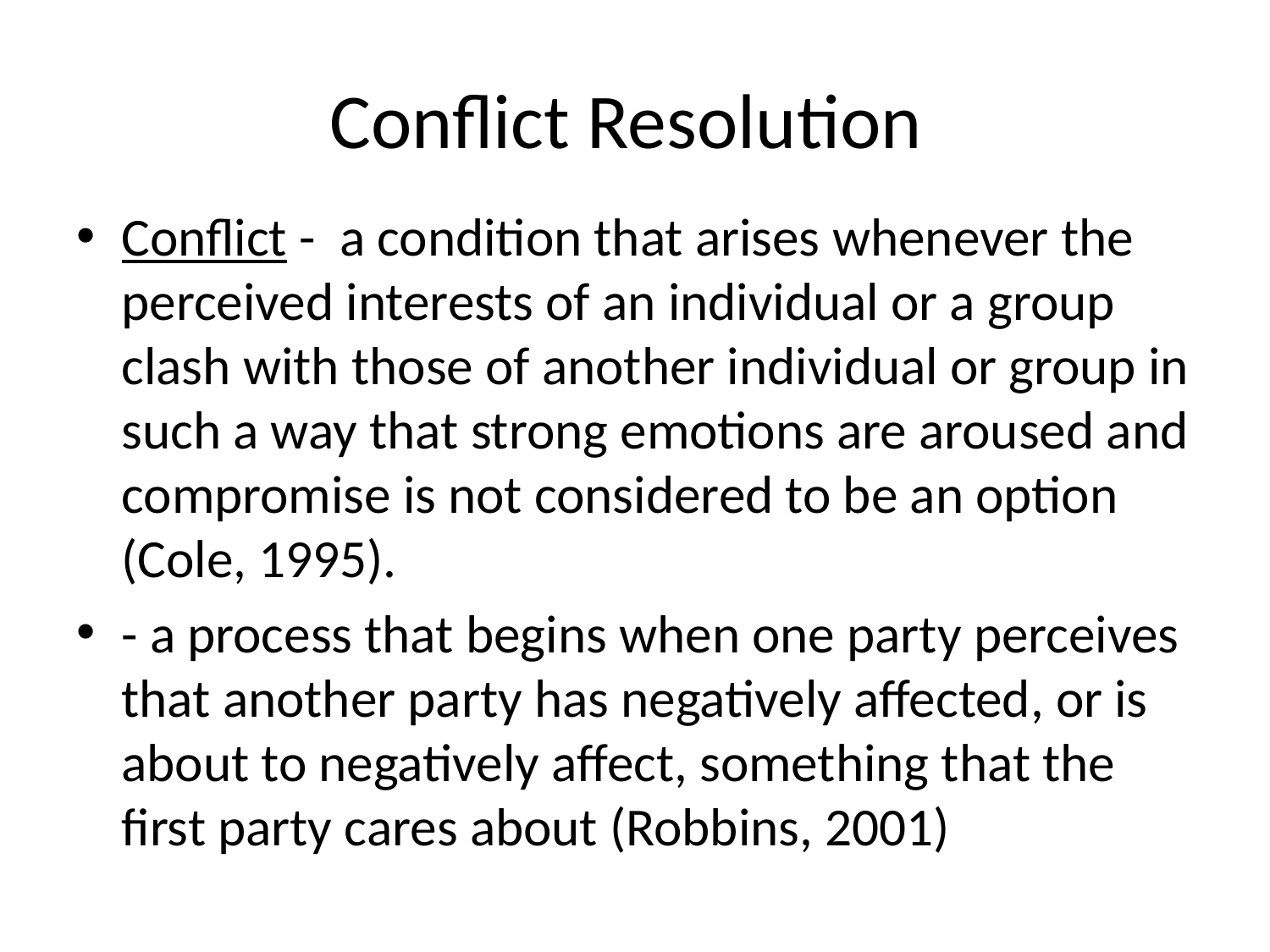

# Conflict Resolution
Conflict -  a condition that arises whenever the perceived interests of an individual or a group clash with those of another individual or group in such a way that strong emotions are aroused and compromise is not considered to be an option (Cole, 1995).
- a process that begins when one party perceives that another party has negatively affected, or is about to negatively affect, something that the first party cares about (Robbins, 2001)